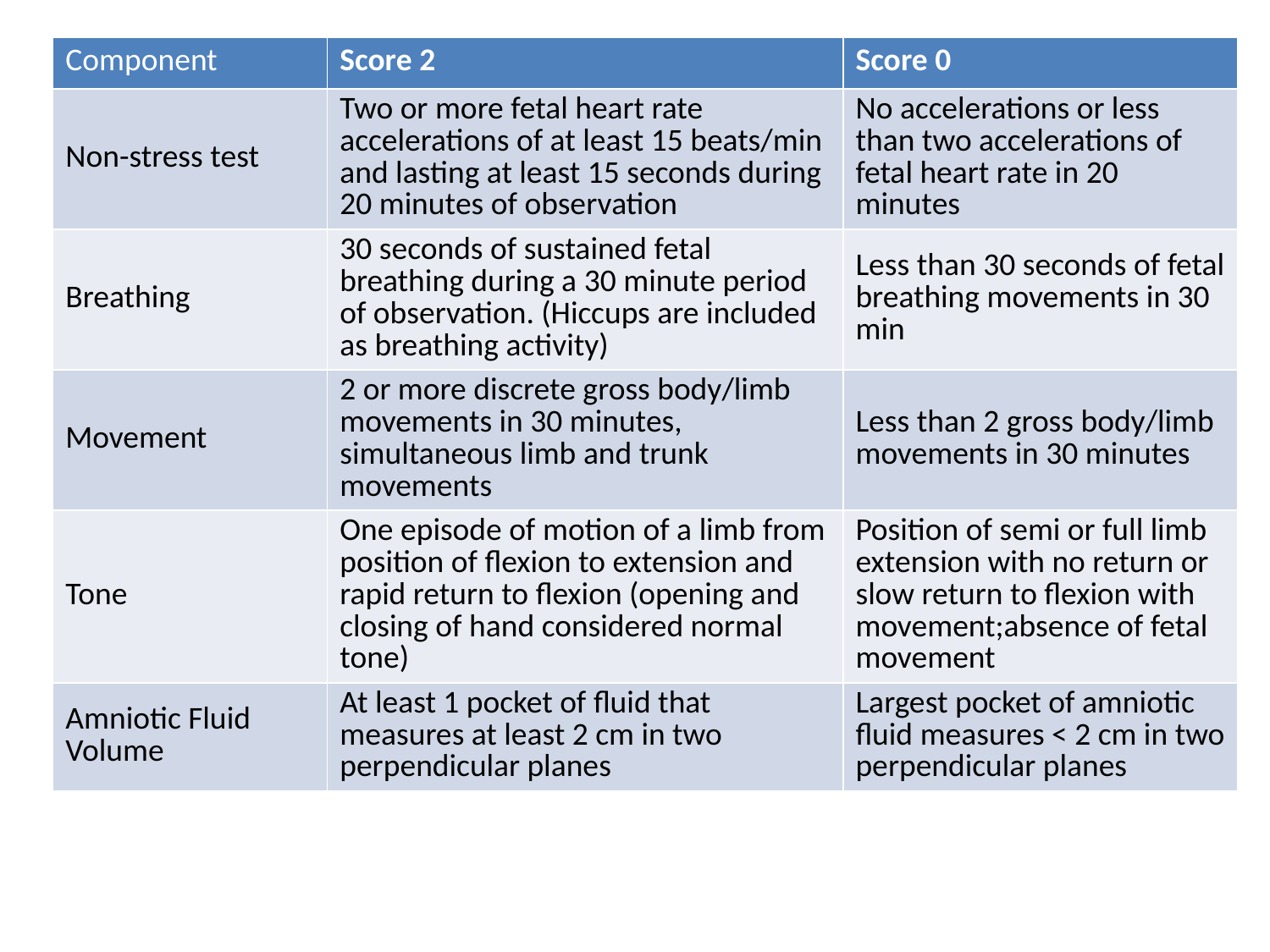

| Component | Score 2 | Score 0 |
| --- | --- | --- |
| Non-stress test | Two or more fetal heart rate accelerations of at least 15 beats/min and lasting at least 15 seconds during  20 minutes of observation | No accelerations or less than two accelerations of fetal heart rate in 20 minutes |
| Breathing | 30 seconds of sustained fetal breathing during a 30 minute period of observation. (Hiccups are included as breathing activity) | Less than 30 seconds of fetal breathing movements in 30 min |
| Movement | 2 or more discrete gross body/limb movements in 30 minutes, simultaneous limb and trunk movements | Less than 2 gross body/limb movements in 30 minutes |
| Tone | One episode of motion of a limb from position of flexion to extension and rapid return to flexion (opening and closing of hand considered normal tone) | Position of semi or full limb extension with no return or slow return to flexion with movement;absence of fetal movement |
| Amniotic Fluid Volume | At least 1 pocket of fluid that measures at least 2 cm in two perpendicular planes | Largest pocket of amniotic fluid measures < 2 cm in two perpendicular planes |
#